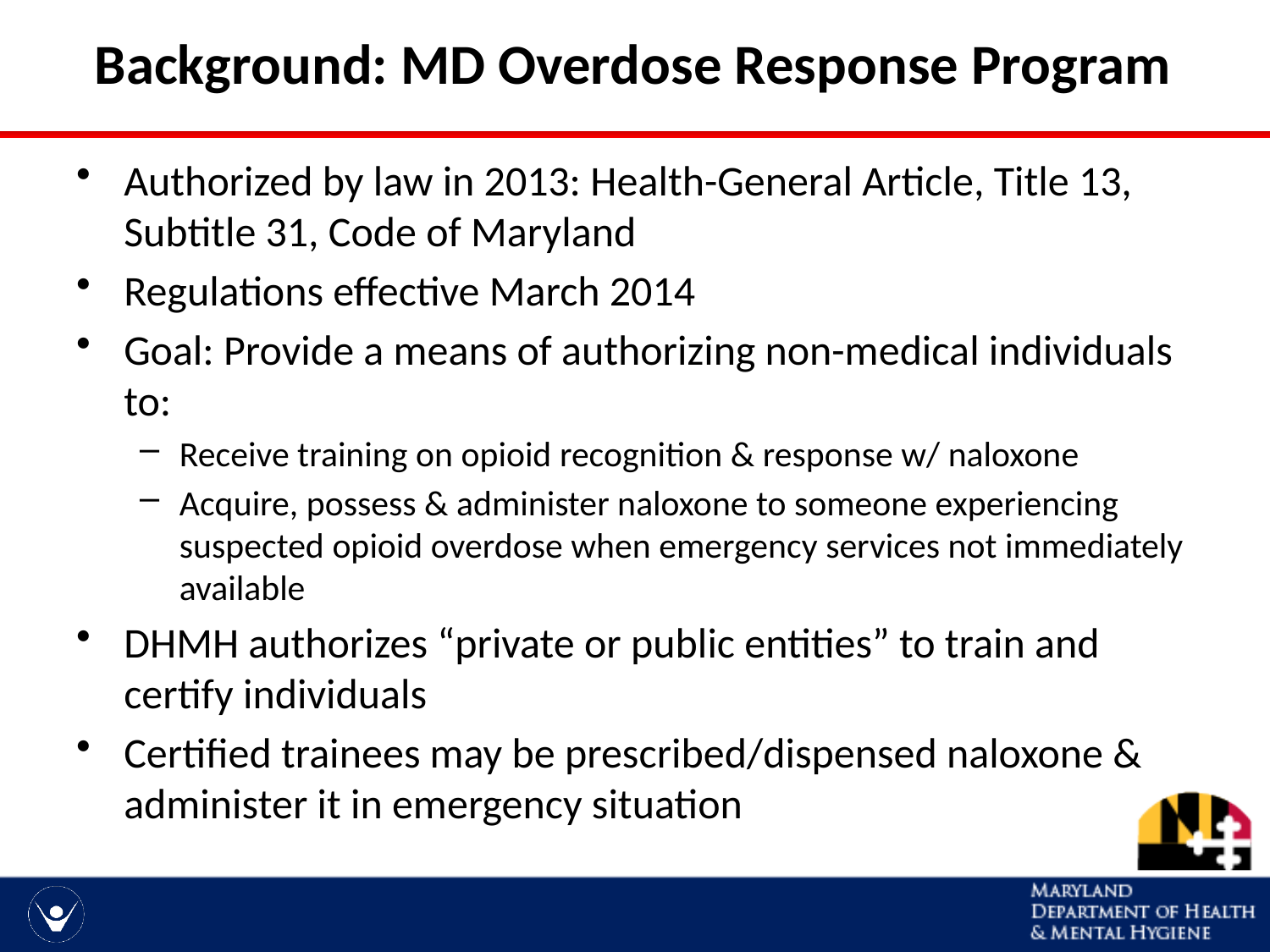

# Background: MD Overdose Response Program
Authorized by law in 2013: Health-General Article, Title 13, Subtitle 31, Code of Maryland
Regulations effective March 2014
Goal: Provide a means of authorizing non-medical individuals to:
Receive training on opioid recognition & response w/ naloxone
Acquire, possess & administer naloxone to someone experiencing  suspected opioid overdose when emergency services not immediately available
DHMH authorizes “private or public entities” to train and certify individuals
Certified trainees may be prescribed/dispensed naloxone & administer it in emergency situation